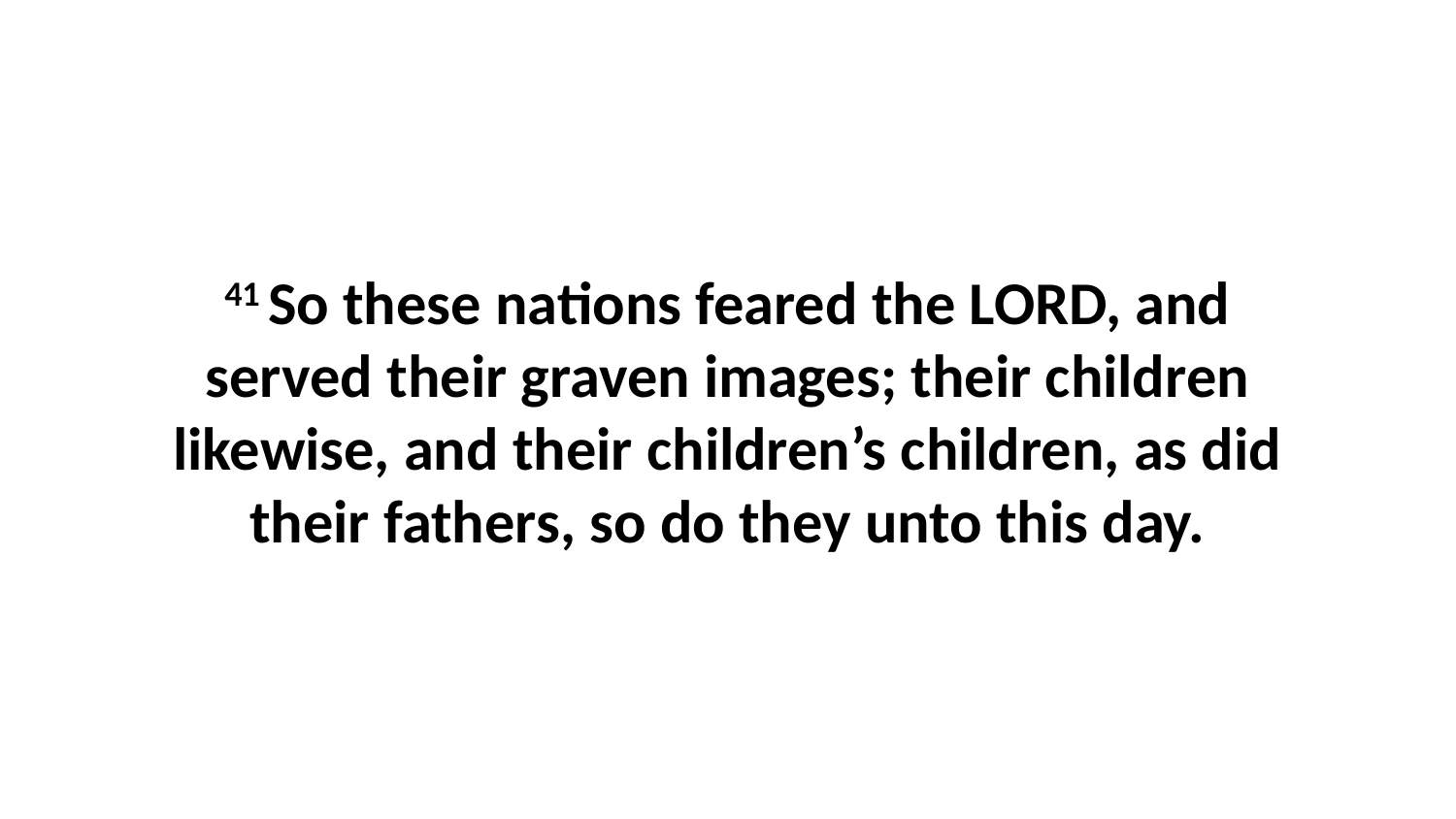

41 So these nations feared the LORD, and served their graven images; their children likewise, and their children’s children, as did their fathers, so do they unto this day.